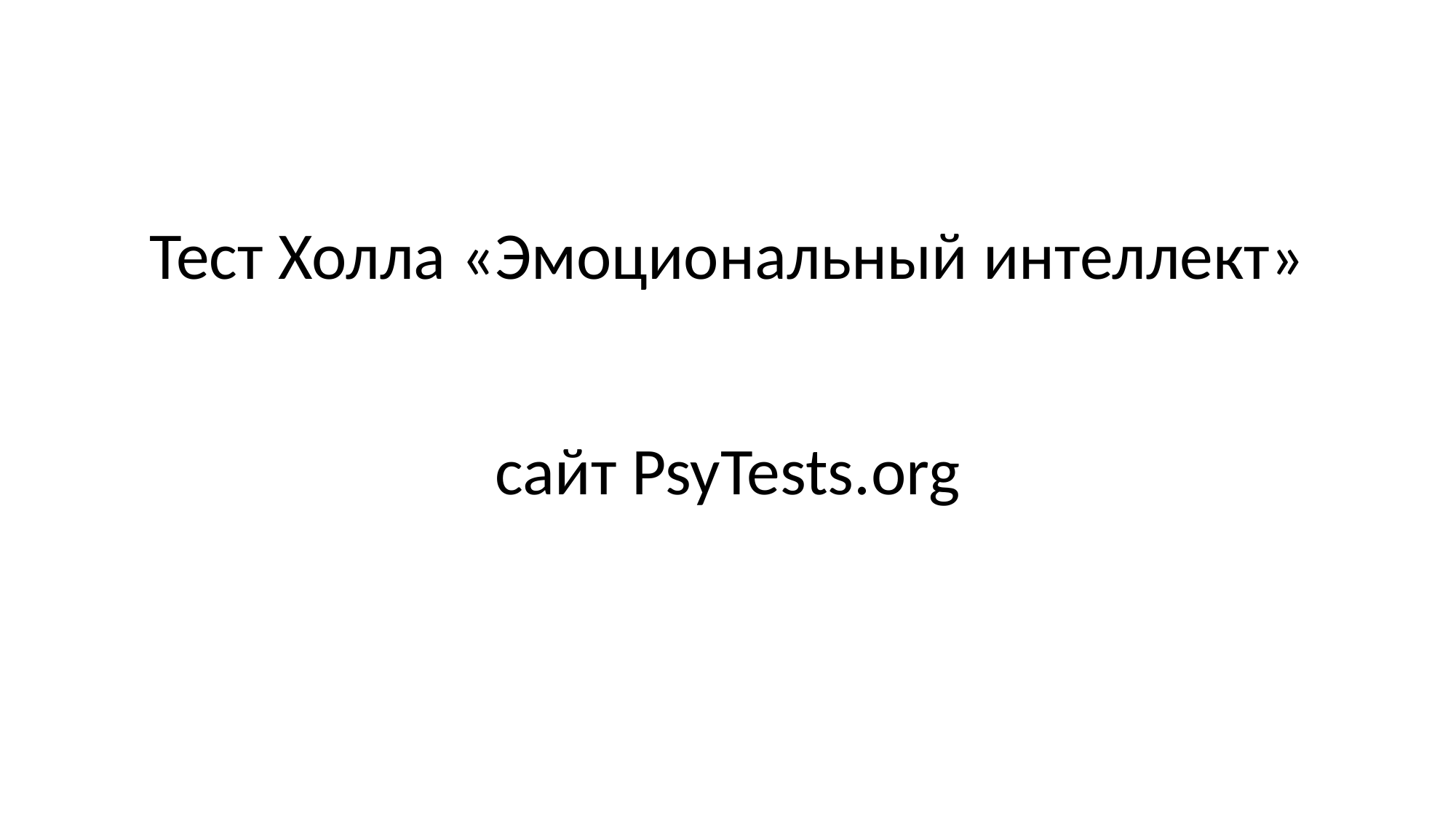

# Тест Холла «Эмоциональный интеллект» сайт PsyTests.org